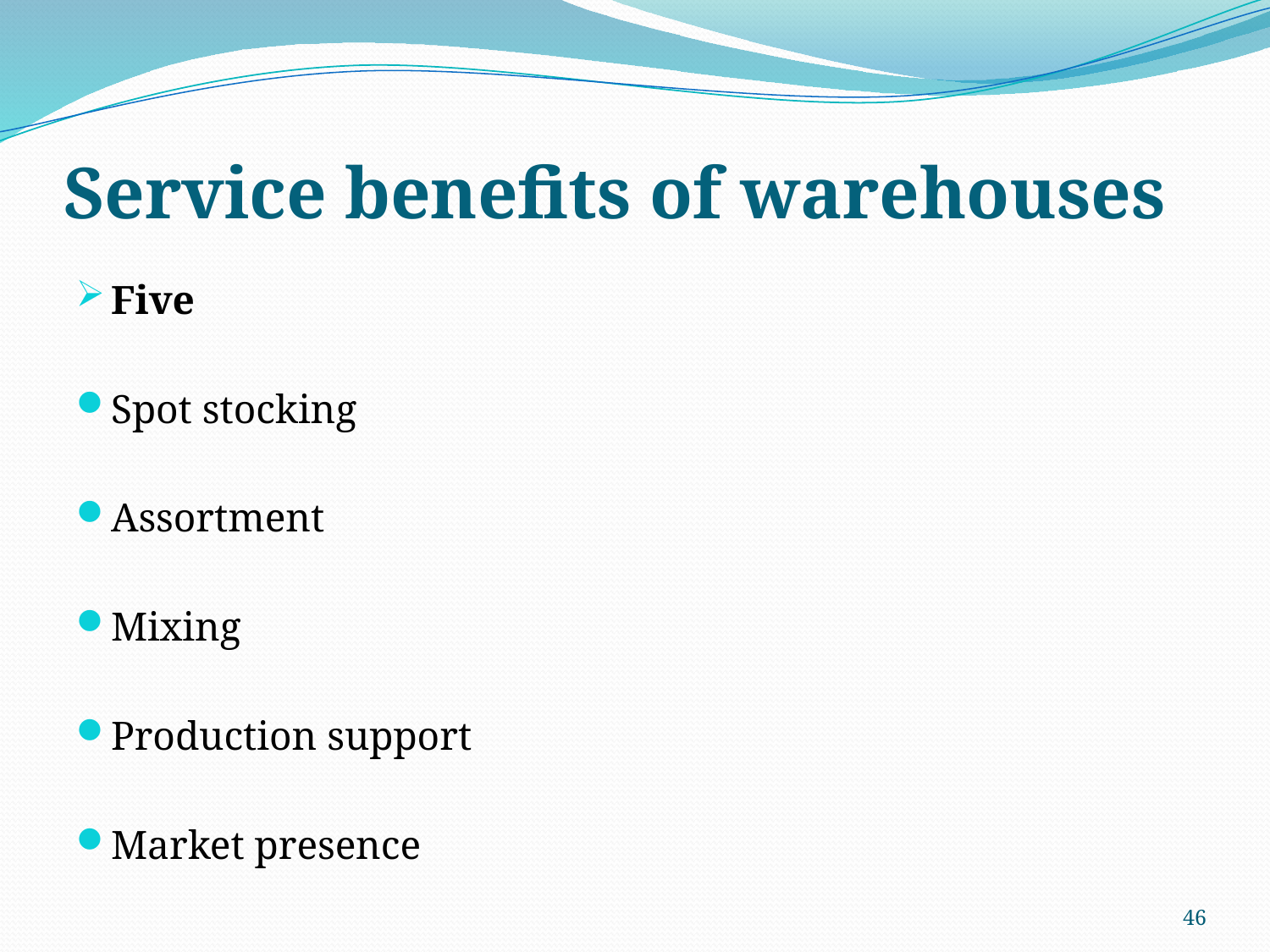

# Service benefits of warehouses
Five

Spot stocking

Assortment

Mixing

Production support

Market presence
46